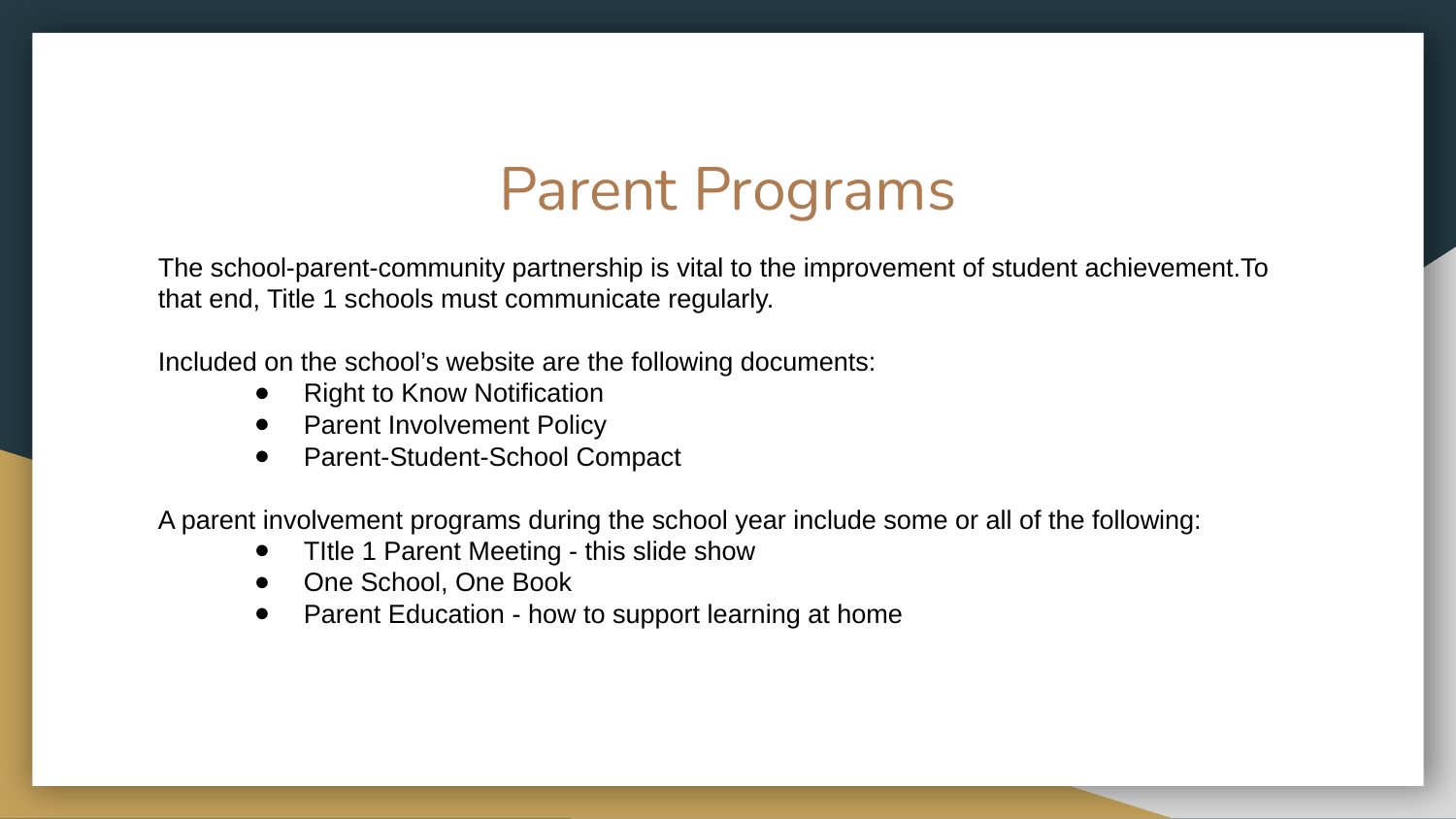

# Parent Programs
The school-parent-community partnership is vital to the improvement of student achievement.To that end, Title 1 schools must communicate regularly.

Included on the school’s website are the following documents:
Right to Know Notification
Parent Involvement Policy
Parent-Student-School Compact

A parent involvement programs during the school year include some or all of the following:
TItle 1 Parent Meeting - this slide show
One School, One Book
Parent Education - how to support learning at home